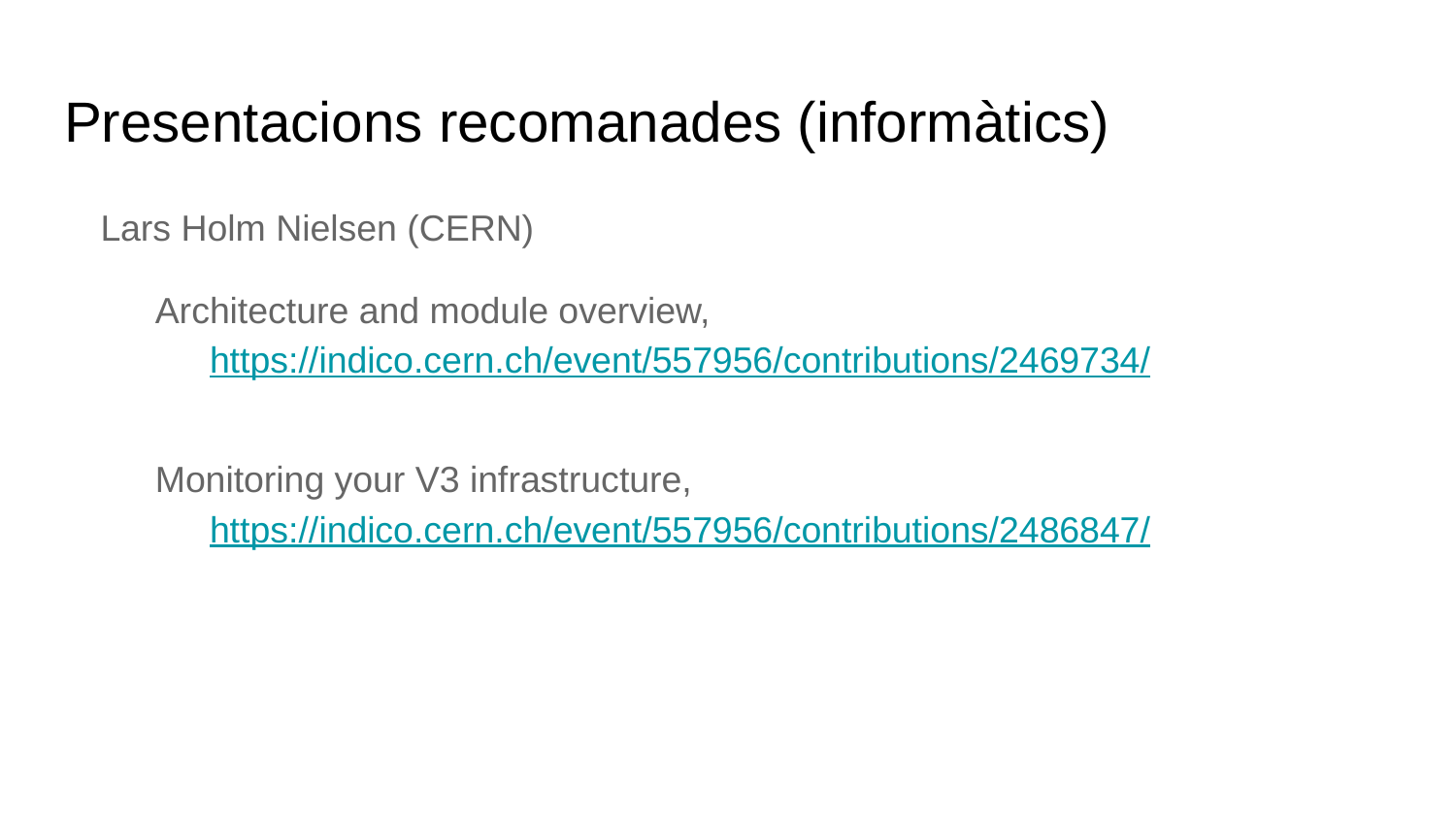

# Presentacions recomanades (informàtics)
Lars Holm Nielsen (CERN)
Architecture and module overview, https://indico.cern.ch/event/557956/contributions/2469734/
Monitoring your V3 infrastructure, https://indico.cern.ch/event/557956/contributions/2486847/